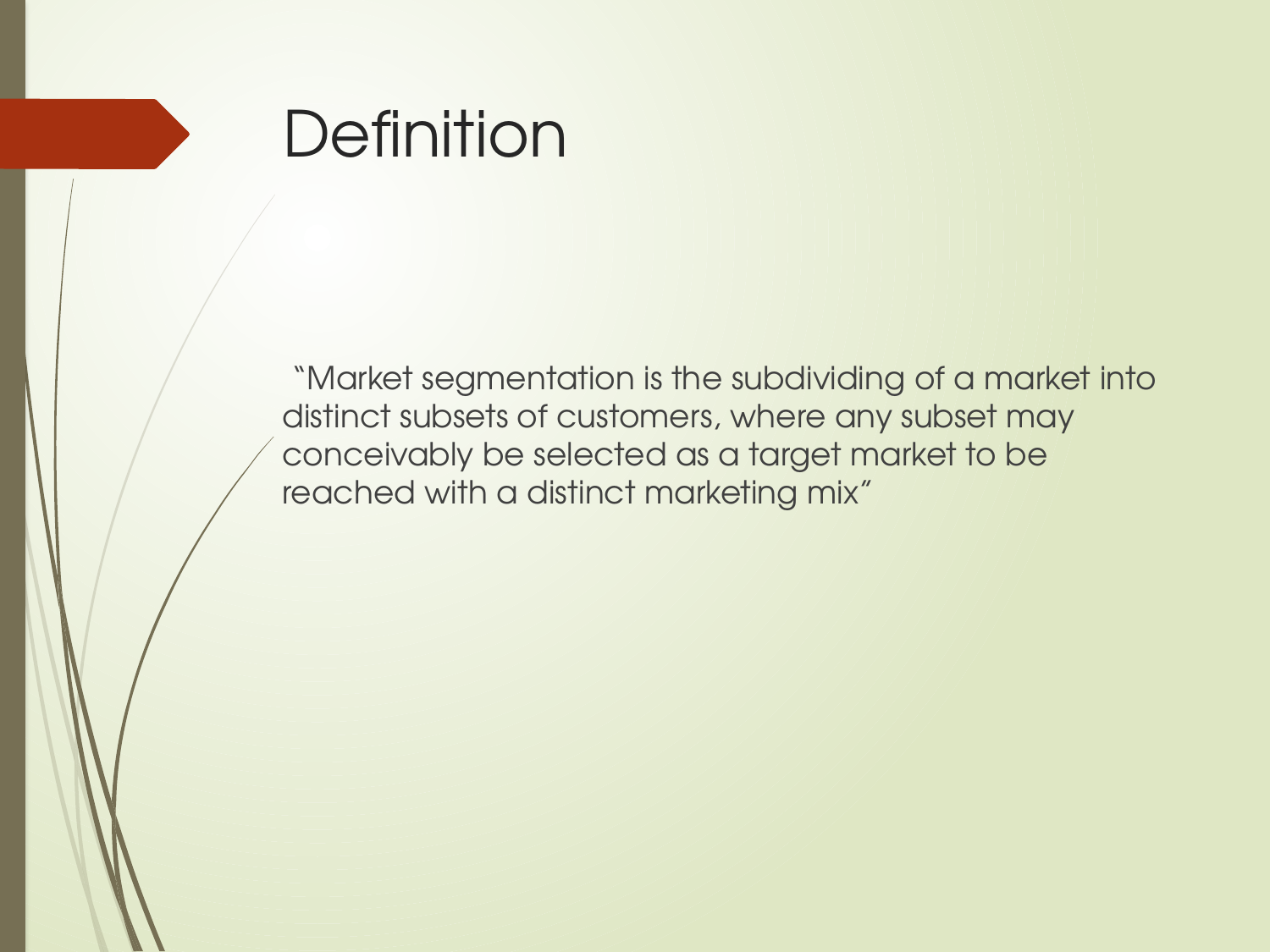

# Definition

 “Market segmentation is the subdividing of a market into distinct subsets of customers, where any subset may conceivably be selected as a target market to be reached with a distinct marketing mix”